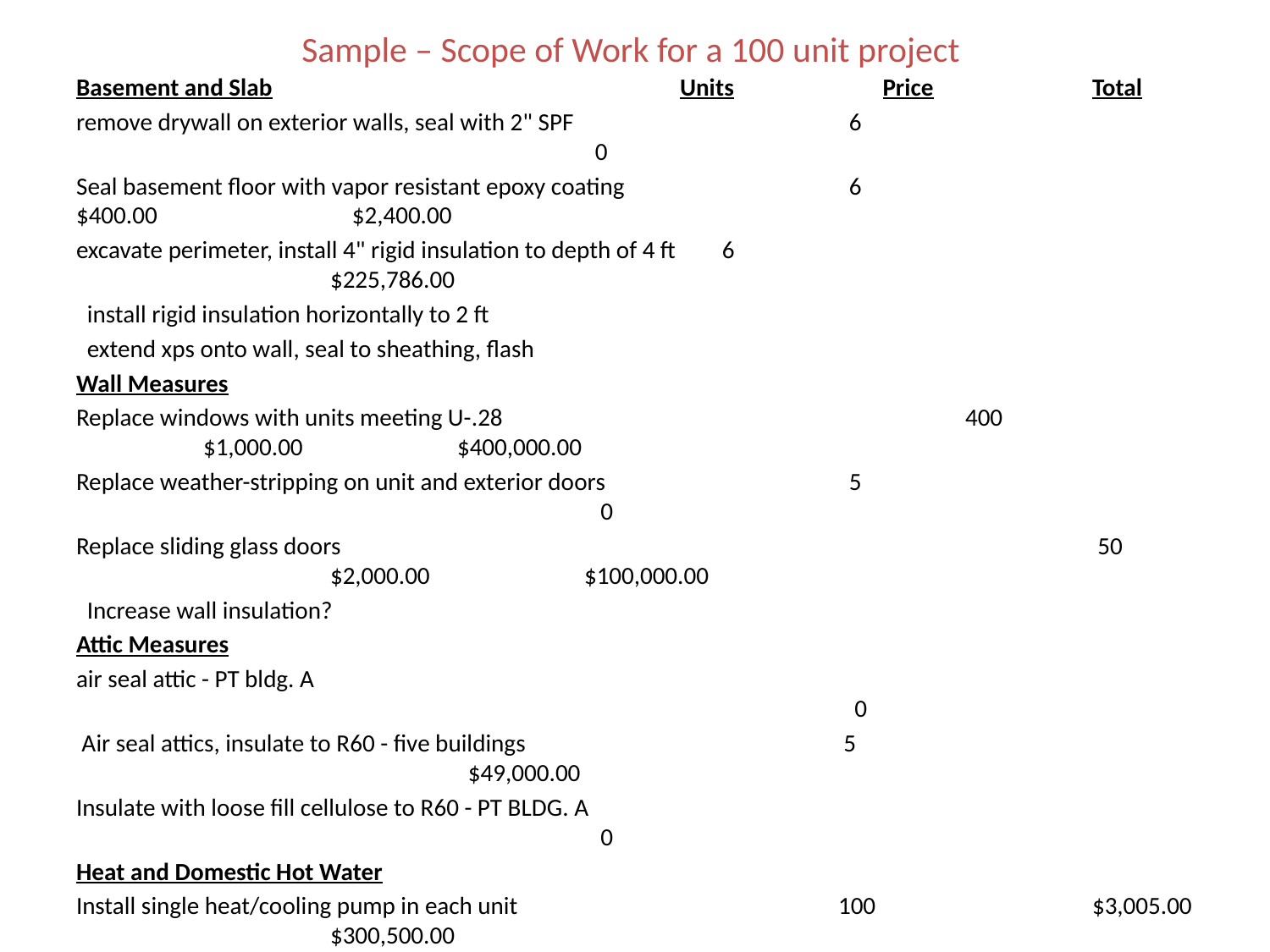

# Sample – Scope of Work for a 100 unit project
Basement and Slab                                                                          Units                           Price                	Total
remove drywall on exterior walls, seal with 2" SPF			  6 				          	  	  0
Seal basement floor with vapor resistant epoxy coating 		  6 	 	    $400.00  	   	    $2,400.00
excavate perimeter, install 4" rigid insulation to depth of 4 ft 	  6  					$225,786.00
  install rigid insulation horizontally to 2 ft
  extend xps onto wall, seal to sheathing, flash
Wall Measures
Replace windows with units meeting U-.28 				400  		$1,000.00  		$400,000.00
Replace weather-stripping on unit and exterior doors 		  5 			           		   	   0
Replace sliding glass doors						 50  		$2,000.00  		$100,000.00
  Increase wall insulation?
Attic Measures
air seal attic - PT bldg. A 												   	   0
 Air seal attics, insulate to R60 - five buildings			 5  				 	  $49,000.00
Insulate with loose fill cellulose to R60 - PT BLDG. A							   	   0
Heat and Domestic Hot Water
Install single heat/cooling pump in each unit 			100  		$3,005.00  		$300,500.00
Remove existing hot water boilers, replace with sealed 		6  	          $24,500.00  		$147,000.00
 combustion condensing boilers, Labor, insulation, etc.
Ventilation
Install HRV in each unit 						 	100  		$3,029.00  		$302,900.00
Mold Remediation
Remediation								  6  		$6,000.00  	   	  $42,000.00
Install commercial dehumidifiers? 					  6  				     	    $8,100.00